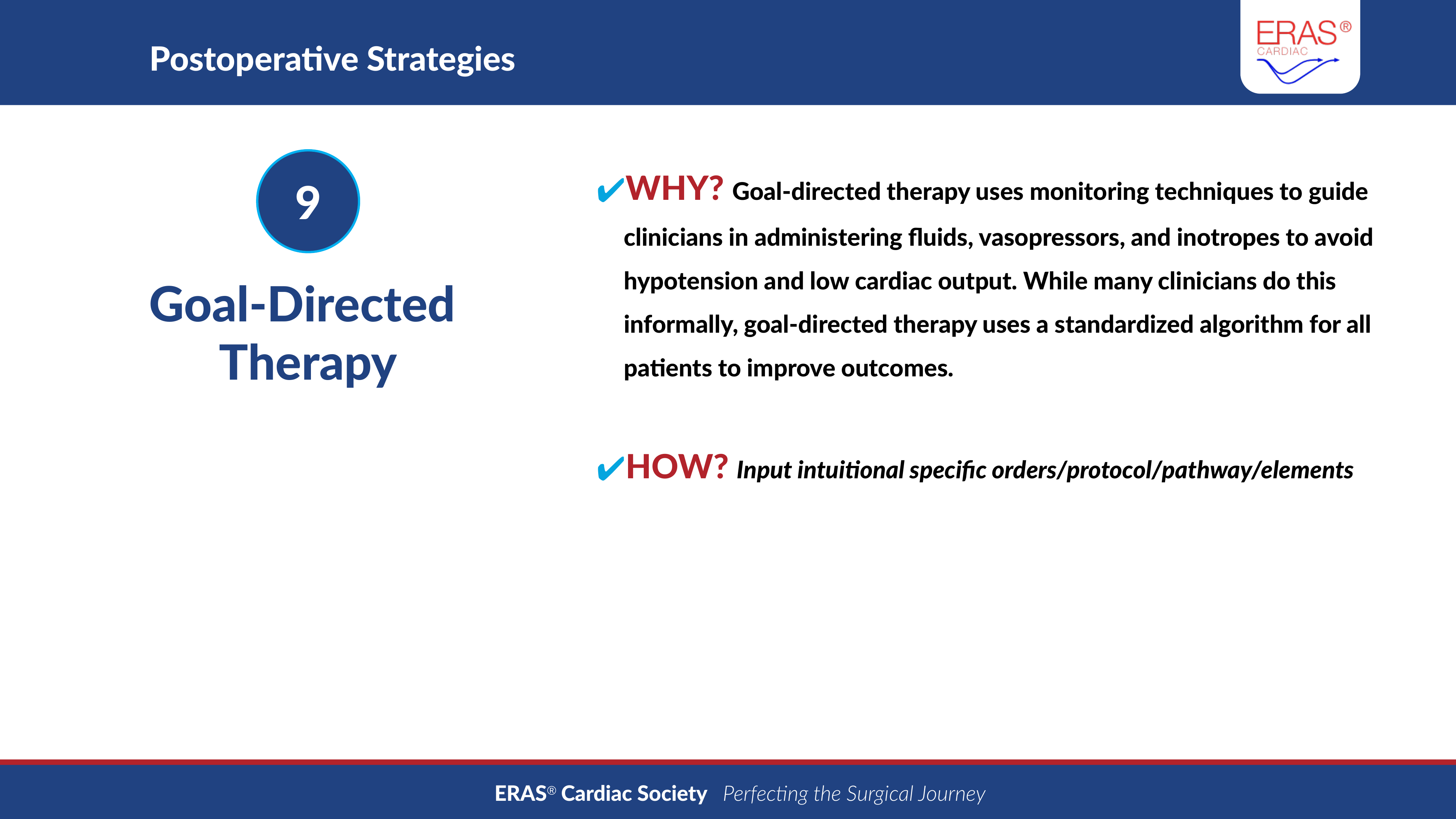

# Postoperative Strategies
WHY? Goal-directed therapy uses monitoring techniques to guide clinicians in administering fluids, vasopressors, and inotropes to avoid hypotension and low cardiac output. While many clinicians do this informally, goal-directed therapy uses a standardized algorithm for all patients to improve outcomes.

HOW? Input intuitional specific orders/protocol/pathway/elements
9
Goal-Directed  Therapy